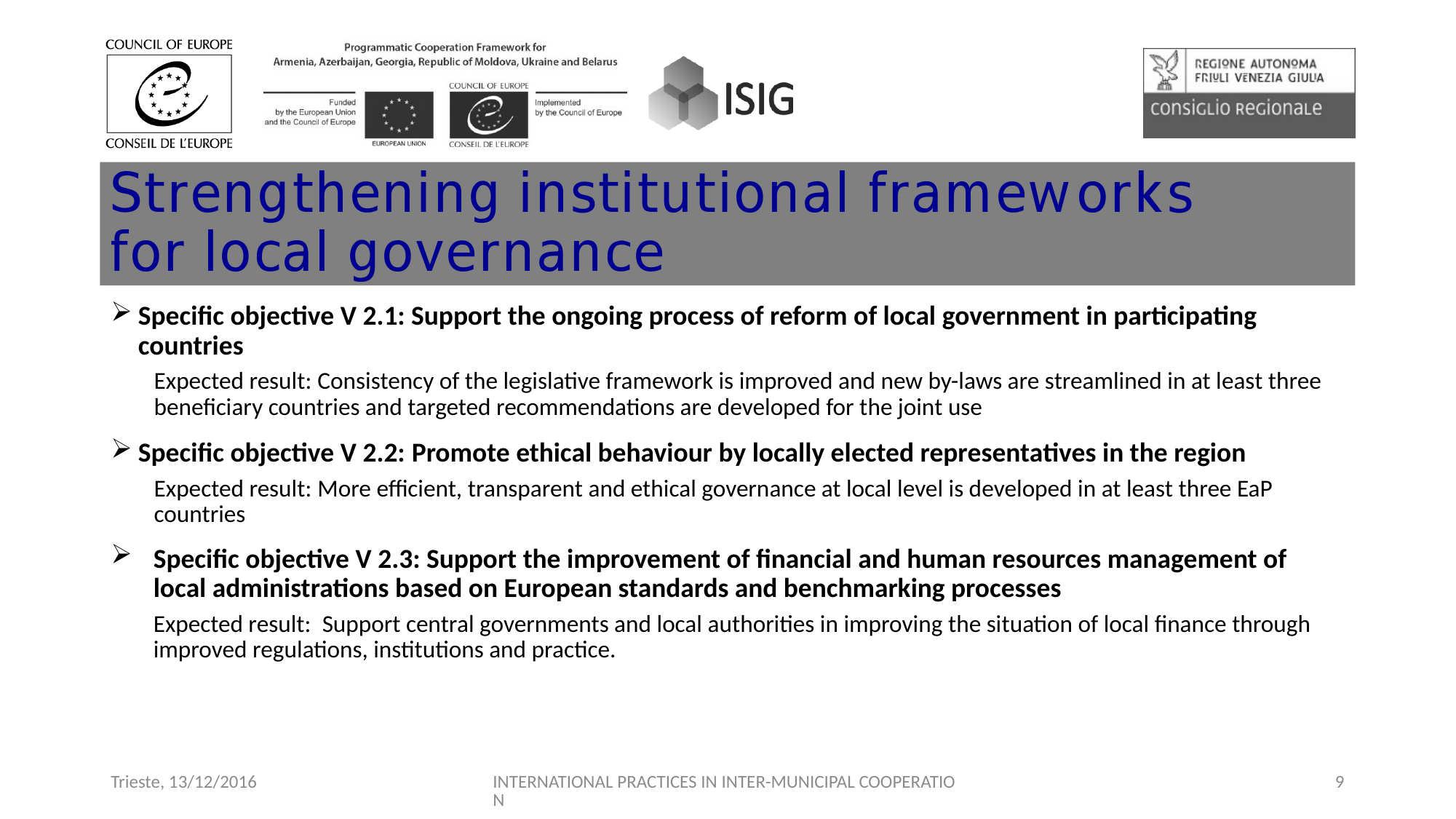

# Strengthening institutional frameworks for local governance
Specific objective V 2.1: Support the ongoing process of reform of local government in participating countries
Expected result: Consistency of the legislative framework is improved and new by-laws are streamlined in at least three beneficiary countries and targeted recommendations are developed for the joint use
Specific objective V 2.2: Promote ethical behaviour by locally elected representatives in the region
Expected result: More efficient, transparent and ethical governance at local level is developed in at least three EaP countries
Specific objective V 2.3: Support the improvement of financial and human resources management of local administrations based on European standards and benchmarking processes
Expected result:  Support central governments and local authorities in improving the situation of local finance through improved regulations, institutions and practice.
Trieste, 13/12/2016
INTERNATIONAL PRACTICES IN INTER-MUNICIPAL COOPERATION
9